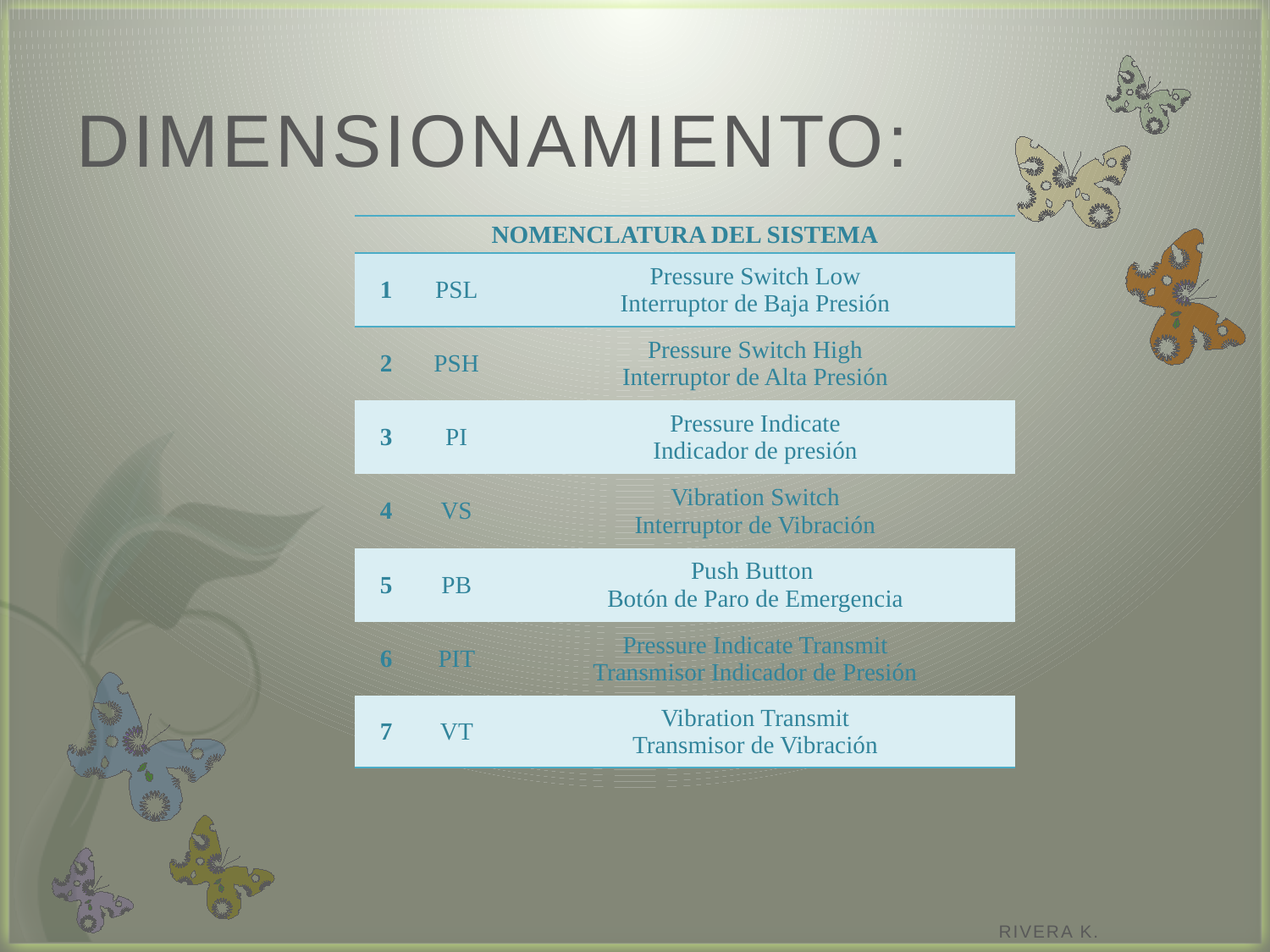

# DIMENSIONAMIENTO:
| NOMENCLATURA DEL SISTEMA |  |  |
| --- | --- | --- |
| 1 | PSL | Pressure Switch Low Interruptor de Baja Presión |
| 2 | PSH | Pressure Switch High Interruptor de Alta Presión |
| 3 | PI | Pressure Indicate Indicador de presión |
| 4 | VS | Vibration Switch Interruptor de Vibración |
| 5 | PB | Push Button Botón de Paro de Emergencia |
| 6 | PIT | Pressure Indicate Transmit Transmisor Indicador de Presión |
| 7 | VT | Vibration Transmit Transmisor de Vibración |
RIVERA K.